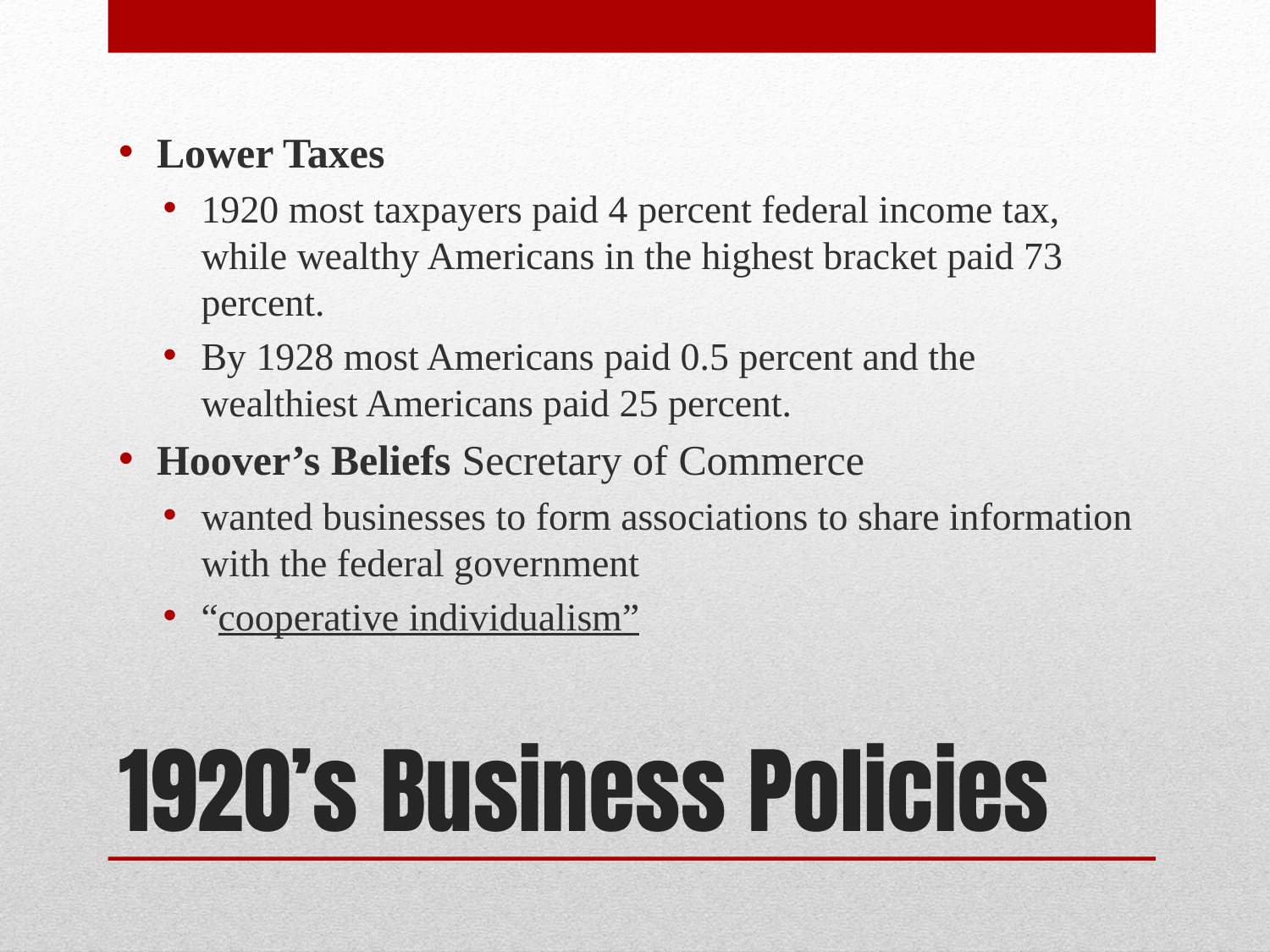

Lower Taxes
1920 most taxpayers paid 4 percent federal income tax, while wealthy Americans in the highest bracket paid 73 percent.
By 1928 most Americans paid 0.5 percent and the wealthiest Americans paid 25 percent.
Hoover’s Beliefs Secretary of Commerce
wanted businesses to form associations to share information with the federal government
“cooperative individualism”

# 1920’s Business Policies